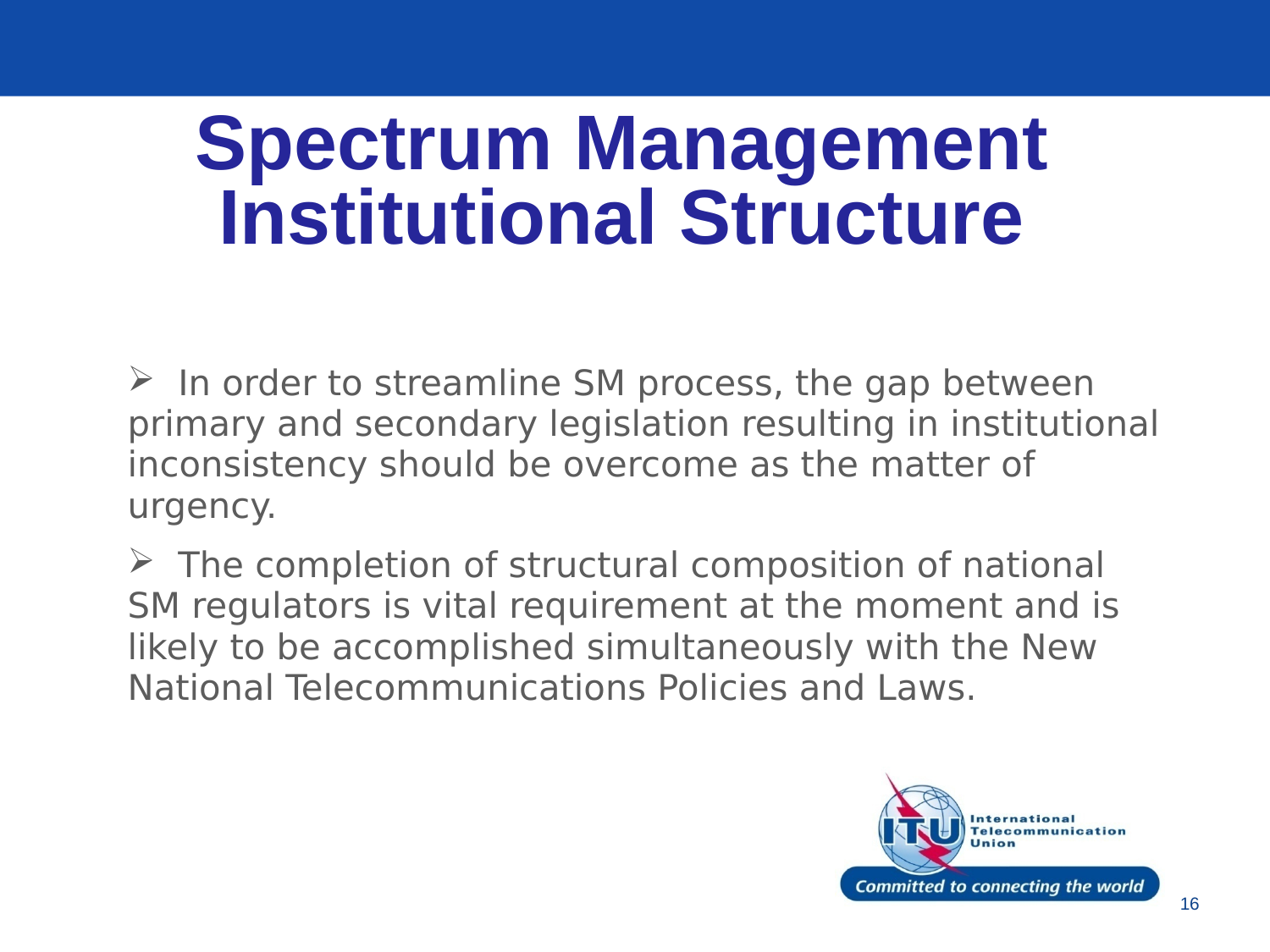

Spectrum Management Institutional Structure
| In order to streamline SM process, the gap between primary and secondary legislation resulting in institutional inconsistency should be overcome as the matter of urgency. |
| --- |
| The completion of structural composition of national SM regulators is vital requirement at the moment and is likely to be accomplished simultaneously with the New National Telecommunications Policies and Laws. |
16